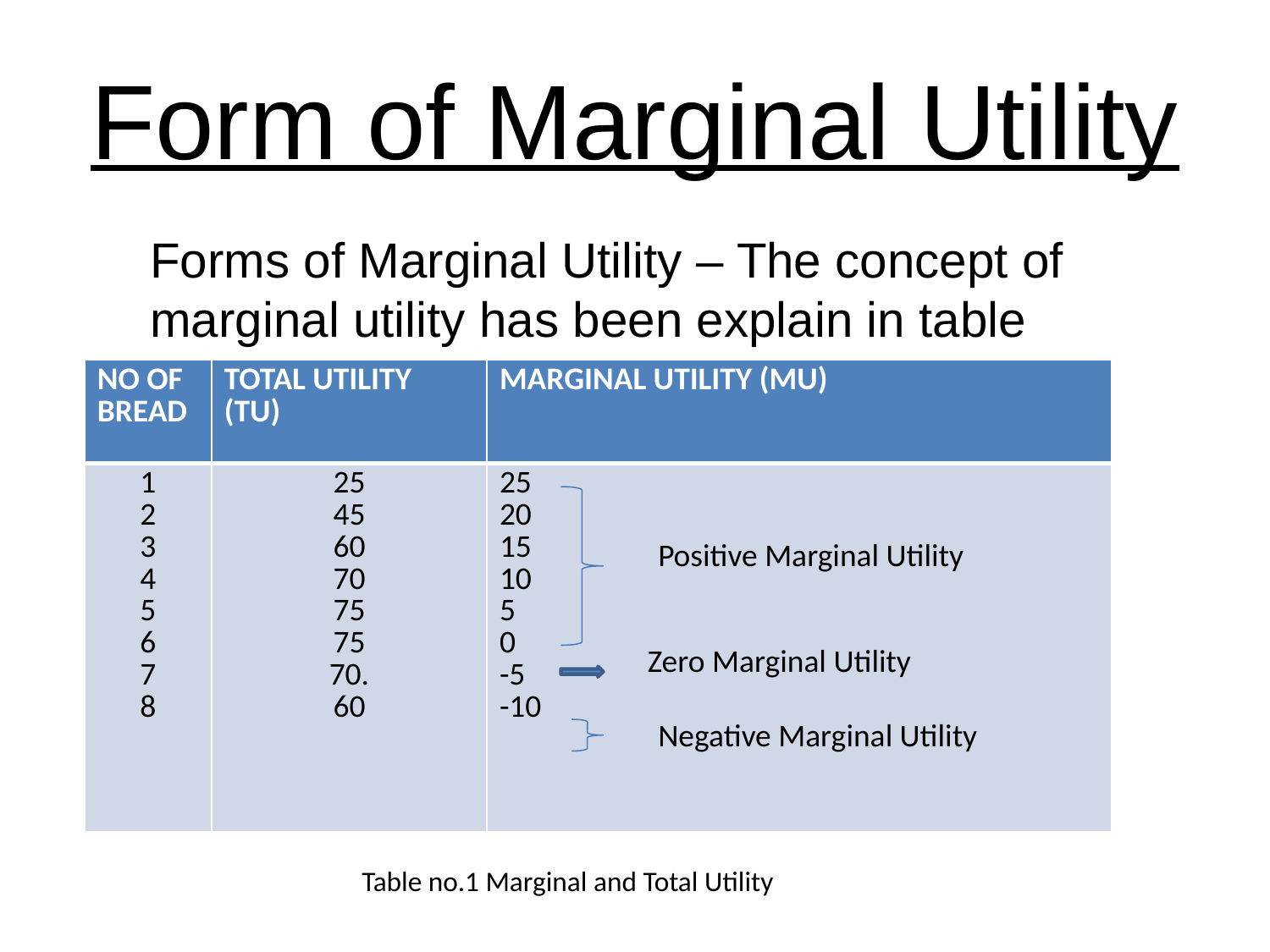

# Form of Marginal Utility
Forms of Marginal Utility – The concept of marginal utility has been explain in table no. 1.
| NO OF BREAD | TOTAL UTILITY (TU) | MARGINAL UTILITY (MU) |
| --- | --- | --- |
| 1 2 3 4 5 6 7 8 | 25 45 60 70 75 75 70. 60 | 25 20 15 10 5 0 -5 -10 |

Positive Marginal Utility
Zero Marginal Utility

Negative Marginal Utility

Table no.1 Marginal and Total Utility